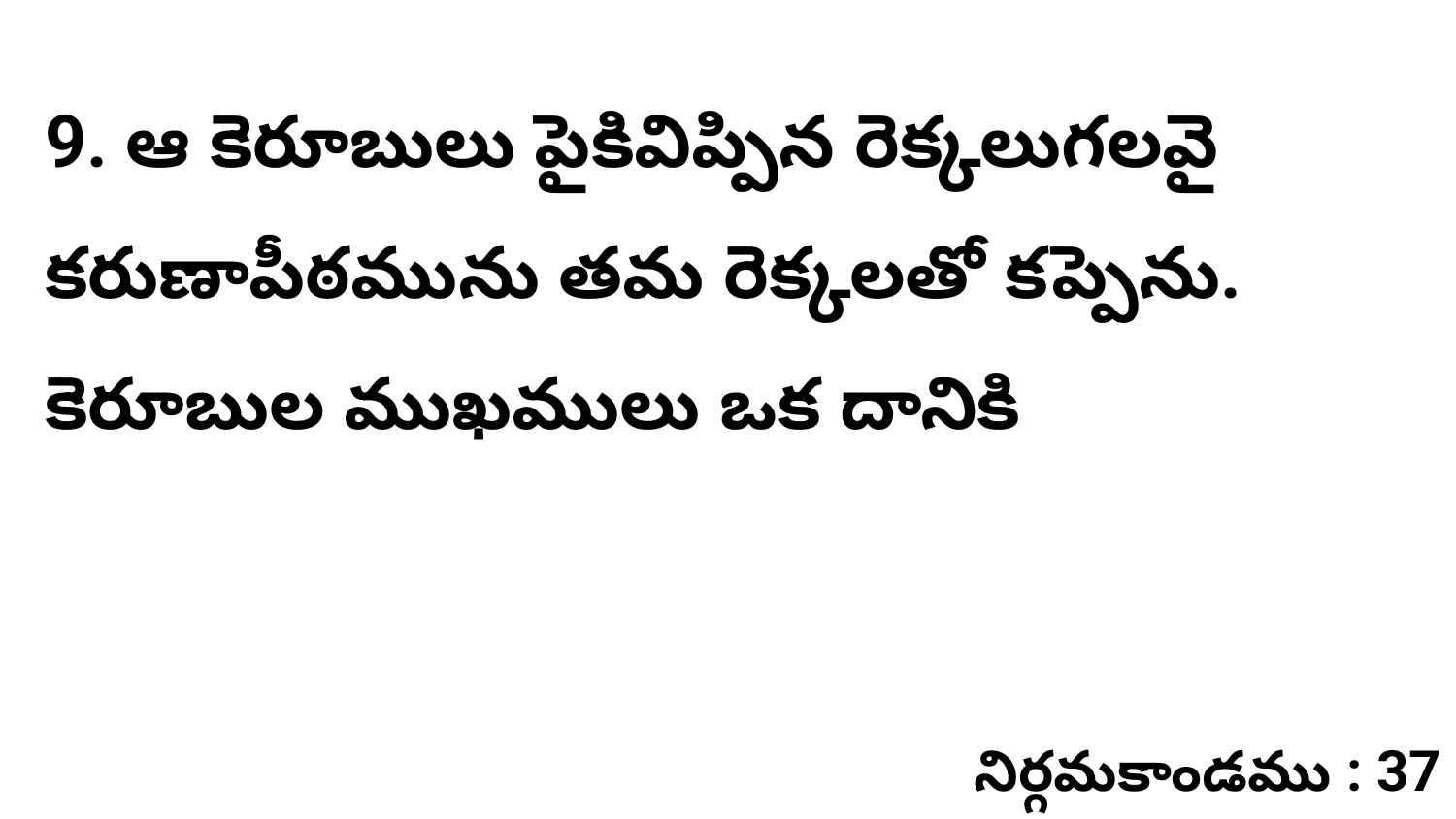

9. ఆ కెరూబులు పైకివిప్పిన రెక్కలుగలవై కరుణాపీఠమును తమ రెక్కలతో కప్పెను. కెరూబుల ముఖములు ఒక దానికి
నిర్గమకాండము : 37